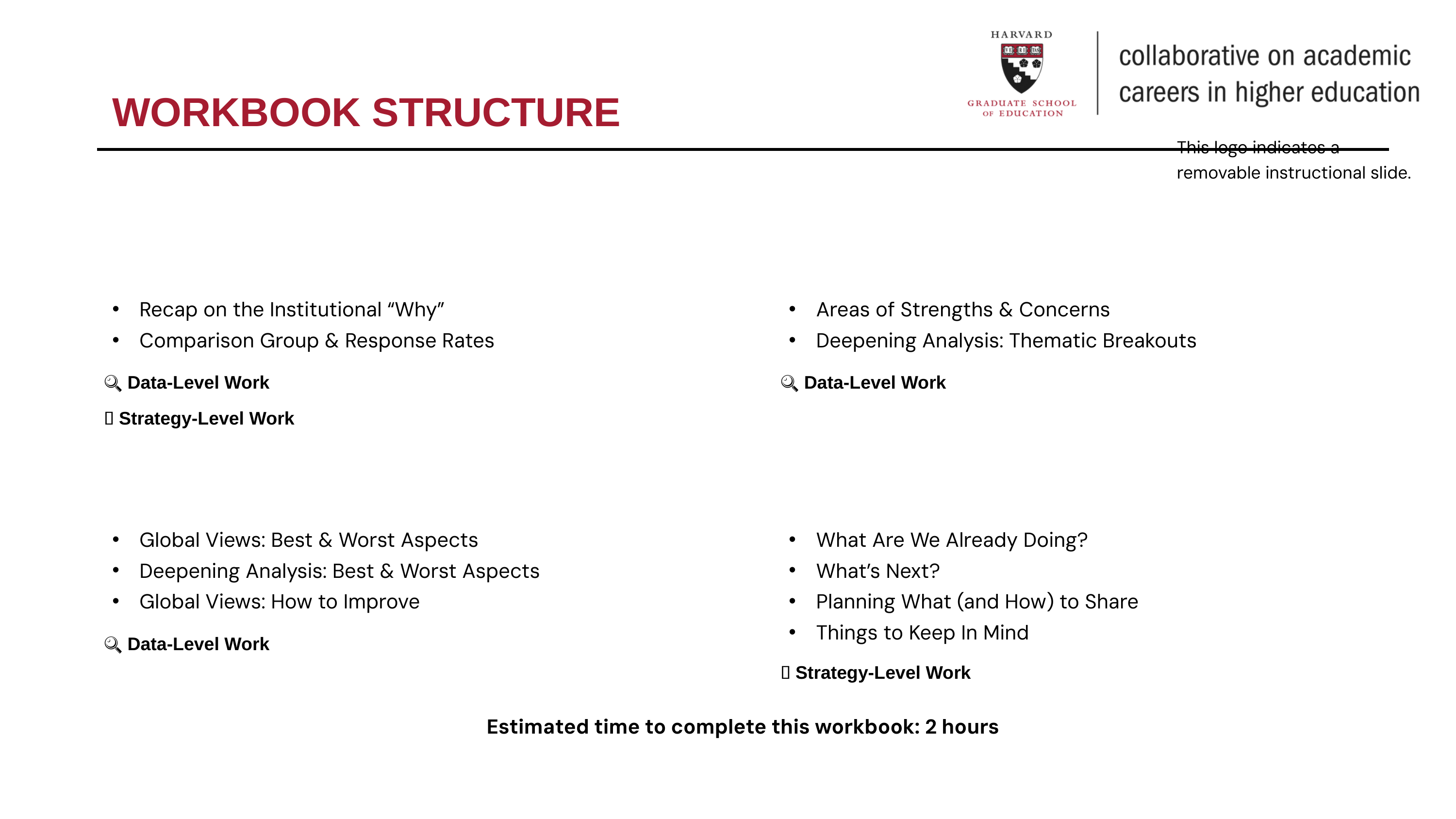

WORKBOOK STRUCTURE
This logo indicates a removable instructional slide.

This logo indicates a removable instructional slide.

Part 1: Survey Overview (p.4-8)
Part 2: Benchmarks Analysis (p.9-15)
Recap on the Institutional “Why”
Comparison Group & Response Rates
Areas of Strengths & Concerns
Deepening Analysis: Thematic Breakouts
🔍 Data-Level Work
🔍 Data-Level Work
🧭 Strategy-Level Work

Part 3: Global Views (p.16-23)
Part 4: Dissemination Plan (p.24-31)
Global Views: Best & Worst Aspects
Deepening Analysis: Best & Worst Aspects
Global Views: How to Improve
What Are We Already Doing?
What’s Next?
Planning What (and How) to Share
Things to Keep In Mind
🔍 Data-Level Work
🧭 Strategy-Level Work
Estimated time to complete this workbook: 2 hours

Collaborative on Academic Careers in Higher Education | COACHE
Instructional Slide (NOT for presenting)